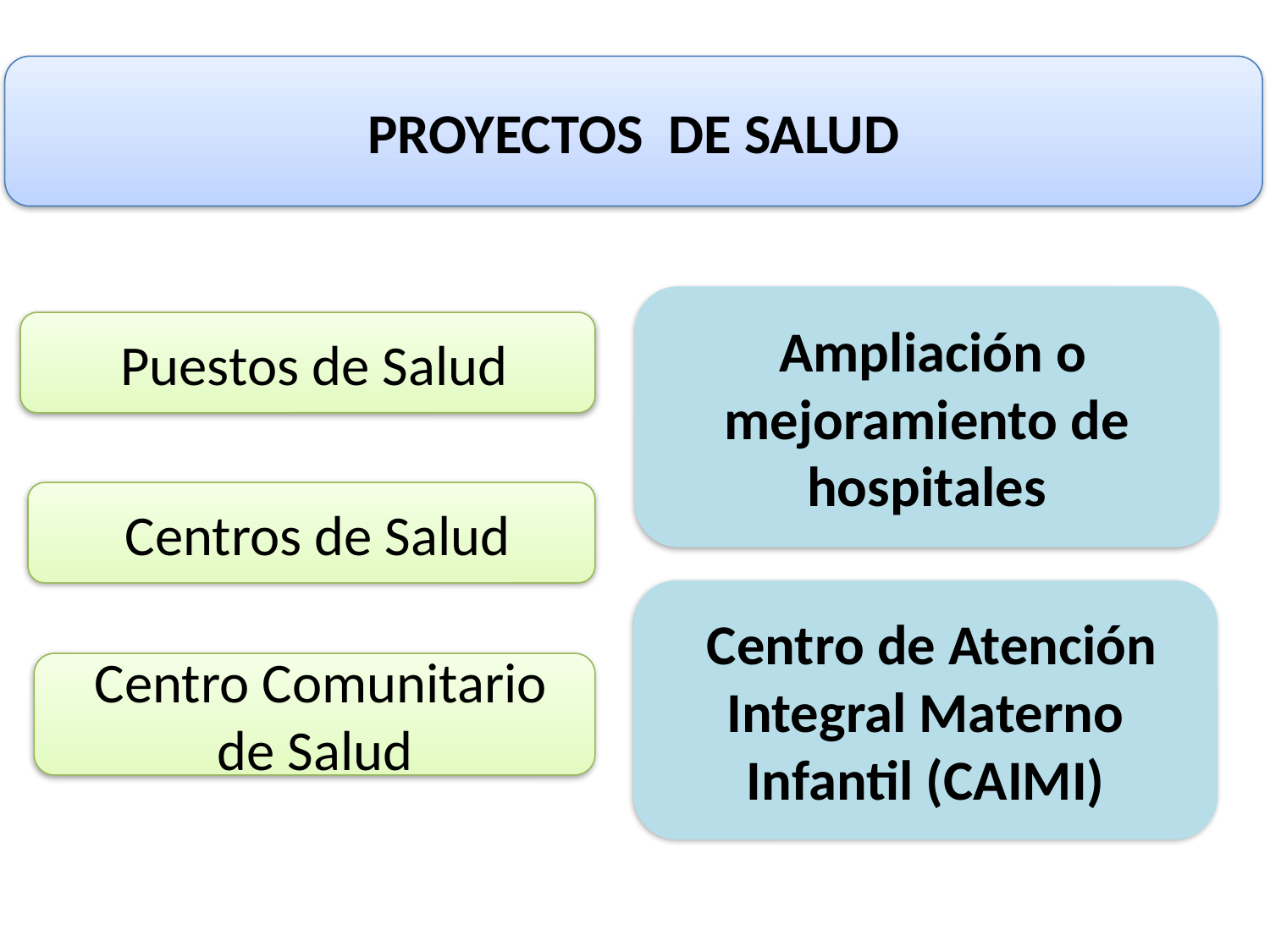

PROYECTOS  DE SALUD
 Ampliación o mejoramiento de hospitales
 Puestos de Salud
 Centros de Salud
 Centro de Atención Integral Materno Infantil (CAIMI)
 Centro Comunitario de Salud